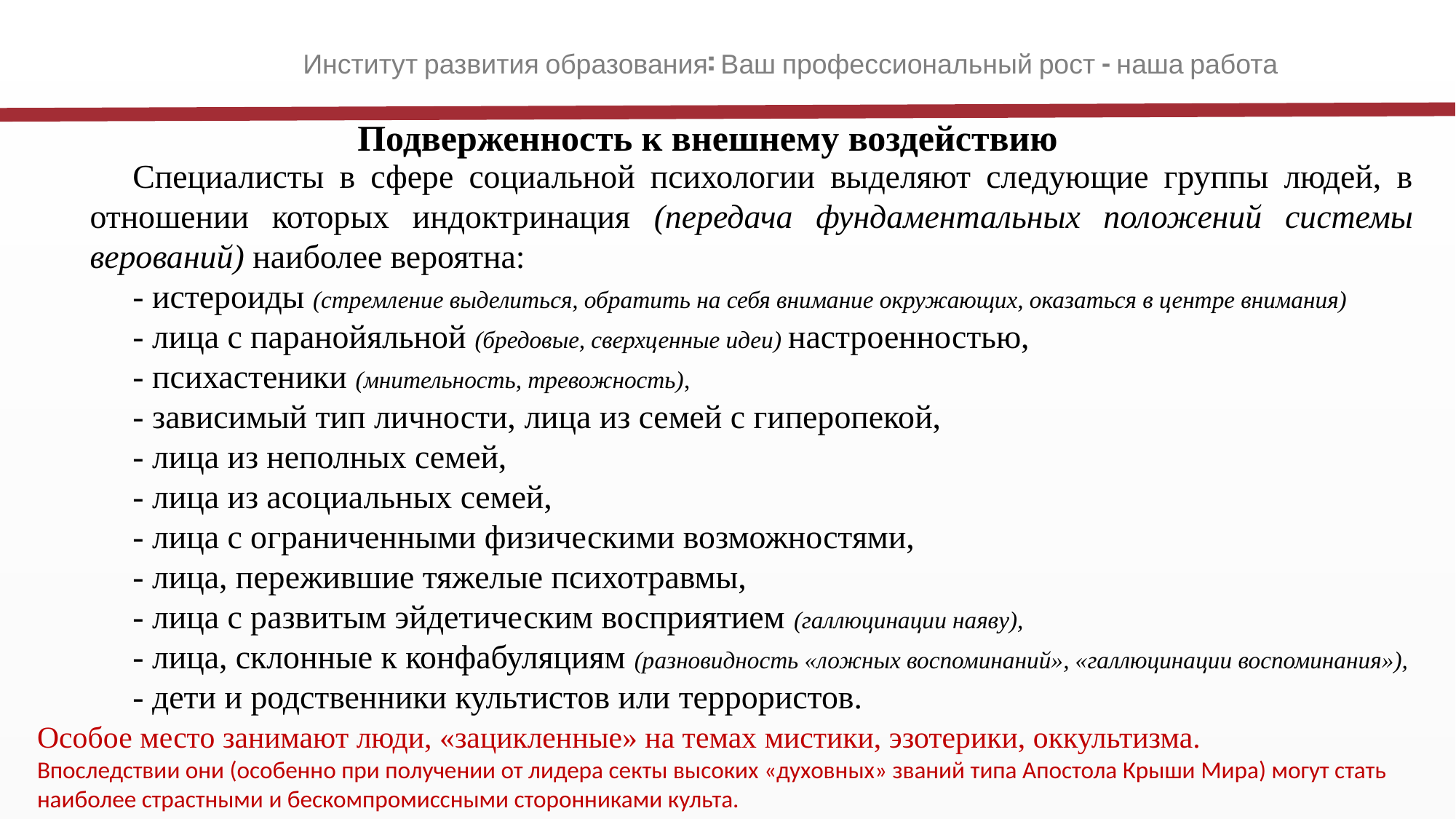

Институт развития образования: Ваш профессиональный рост – наша работа
Подверженность к внешнему воздействию
Специалисты в сфере социальной психологии выделяют следующие группы людей, в отношении которых индоктринация (передача фундаментальных положений системы верований) наиболее вероятна:
- истероиды (стремление выделиться, обратить на себя внимание окружающих, оказаться в центре внимания)
- лица с паранойяльной (бредовые, сверхценные идеи) настроенностью,
- психастеники (мнительность, тревожность),
- зависимый тип личности, лица из семей с гиперопекой,
- лица из неполных семей,
- лица из асоциальных семей,
- лица с ограниченными физическими возможностями,
- лица, пережившие тяжелые психотравмы,
- лица с развитым эйдетическим восприятием (галлюцинации наяву),
- лица, склонные к конфабуляциям (разновидность «ложных воспоминаний», «галлюцинации воспоминания»),
- дети и родственники культистов или террористов.
Особое место занимают люди, «зацикленные» на темах мистики, эзотерики, оккультизма.
Впоследствии они (особенно при получении от лидера секты высоких «духовных» званий типа Апостола Крыши Мира) могут стать наиболее страстными и бескомпромиссными сторонниками культа.